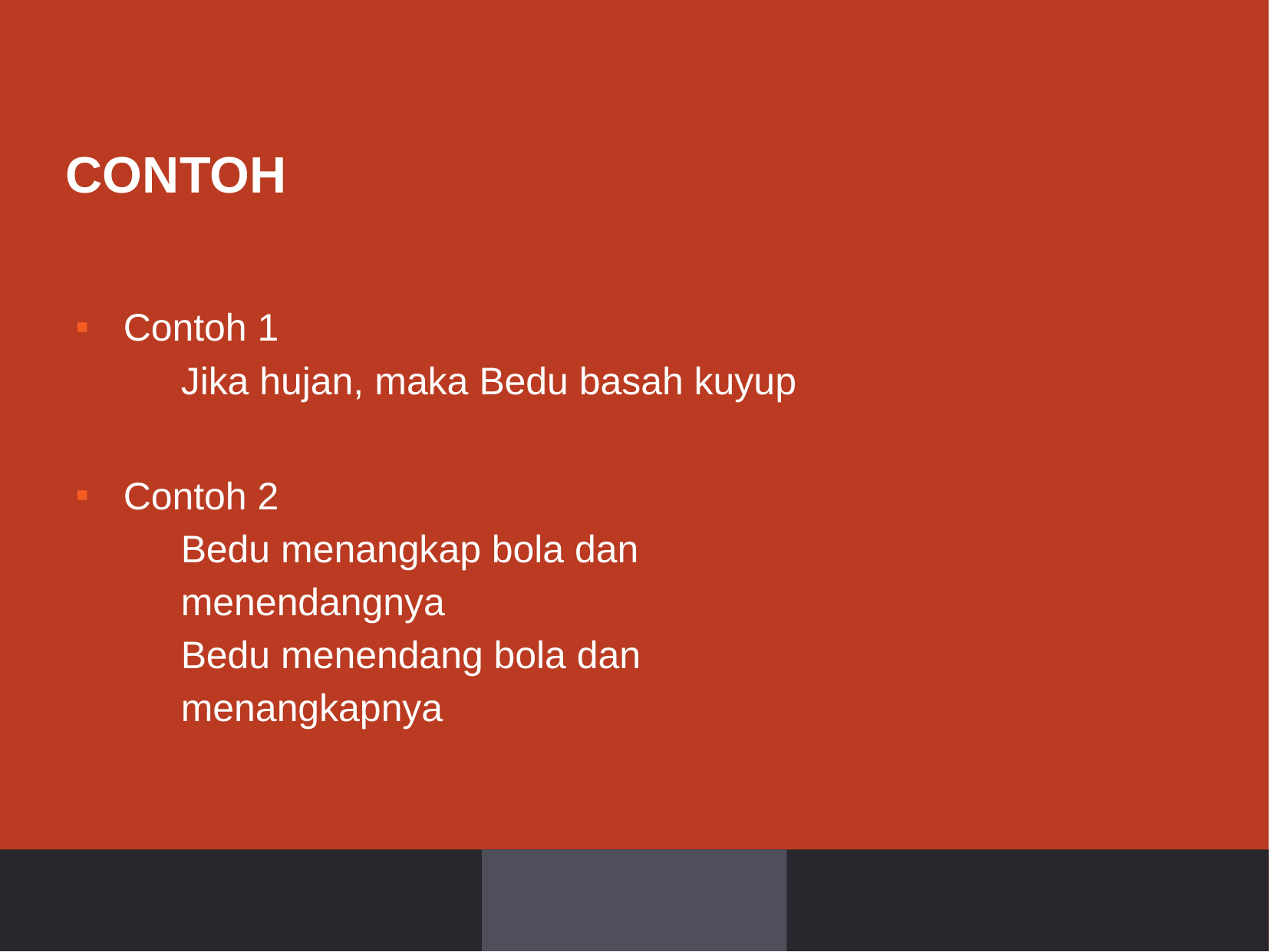

CONTOH
Contoh 1
Jika hujan, maka Bedu basah kuyup

Contoh 2
Bedu menangkap bola dan menendangnya
Bedu menendang bola dan menangkapnya